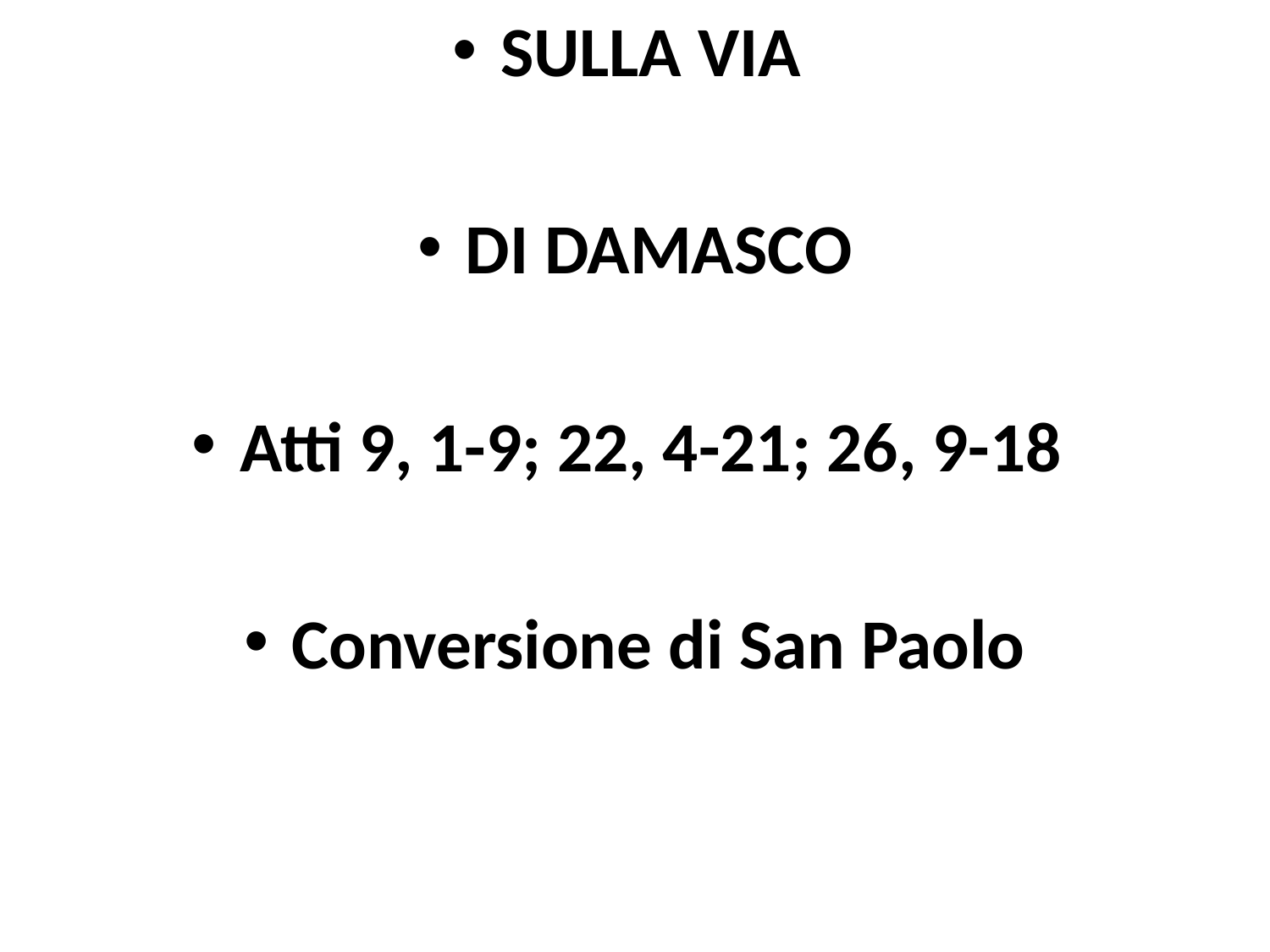

SULLA VIA

DI DAMASCO

Atti 9, 1-9; 22, 4-21; 26, 9-18

Conversione di San Paolo
#